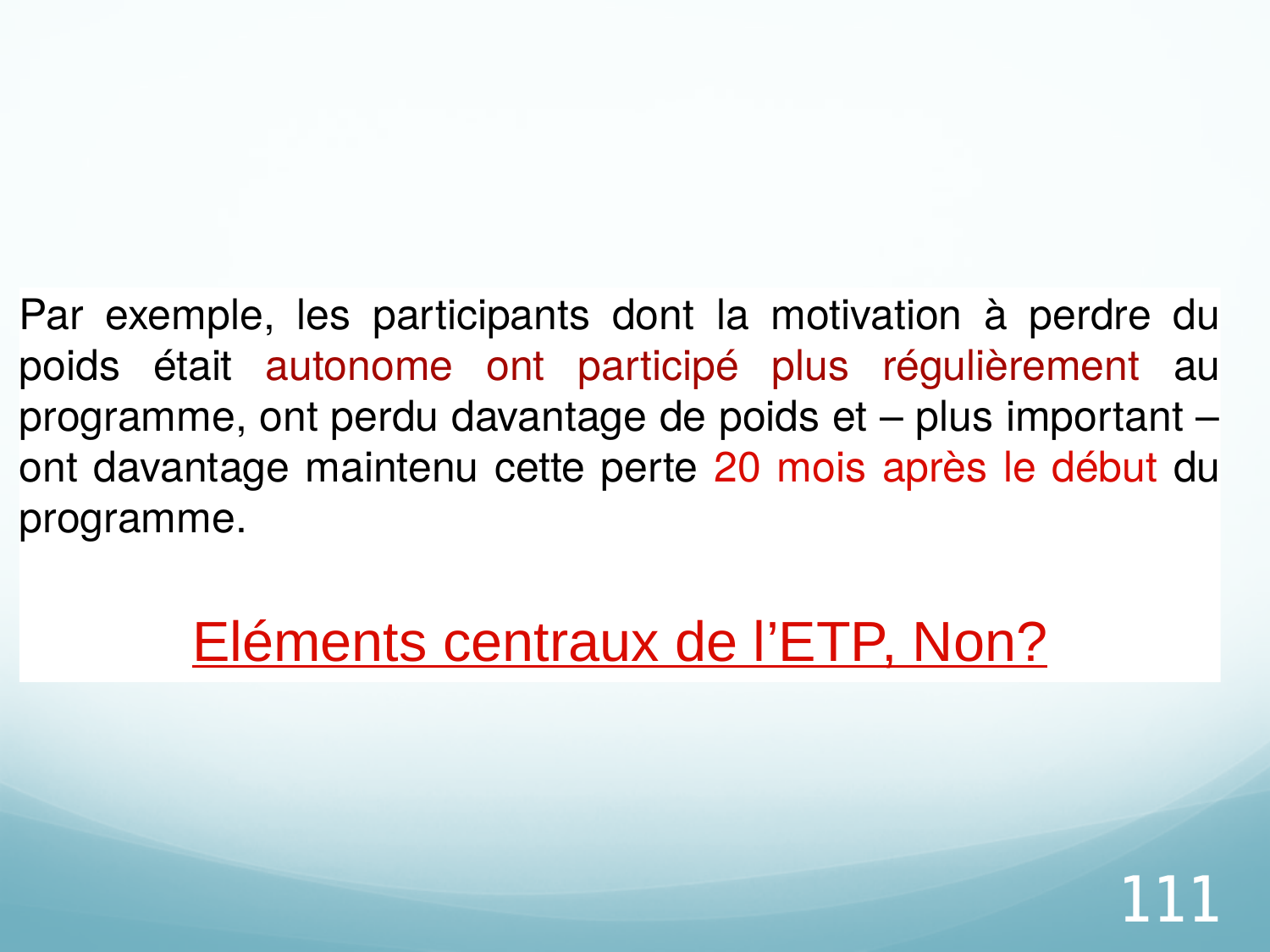

Par exemple, les participants dont la motivation à perdre du poids était autonome ont participé plus régulièrement au programme, ont perdu davantage de poids et – plus important – ont davantage maintenu cette perte 20 mois après le début du programme.

Eléments centraux de l’ETP, Non?
111